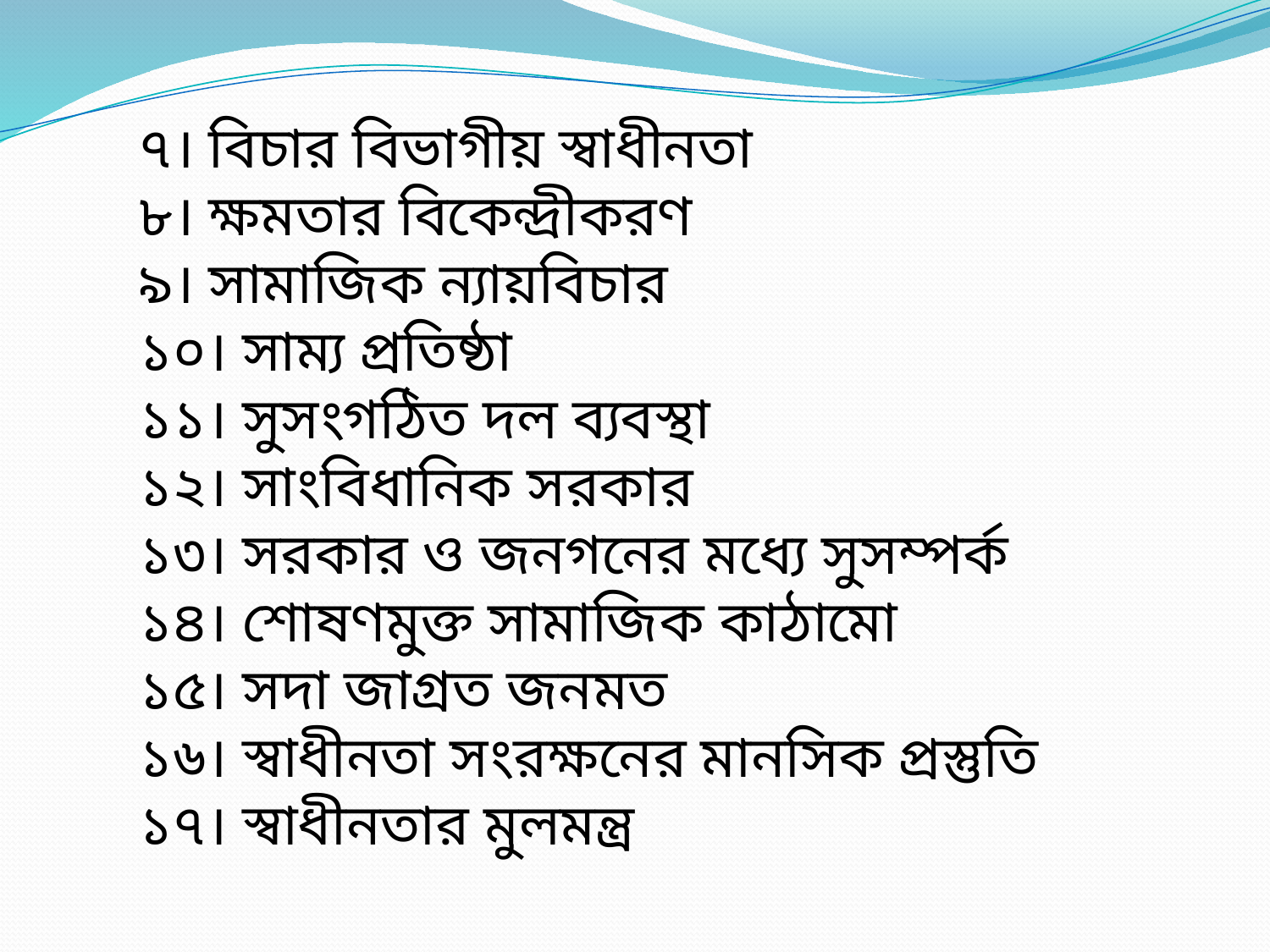

৭। বিচার বিভাগীয় স্বাধীনতা
৮। ক্ষমতার বিকেন্দ্রীকরণ
৯। সামাজিক ন্যায়বিচার
১০। সাম্য প্রতিষ্ঠা
১১। সুসংগঠিত দল ব্যবস্থা
১২। সাংবিধানিক সরকার
১৩। সরকার ও জনগনের মধ্যে সুসম্পর্ক
১৪। শোষণমুক্ত সামাজিক কাঠামো
১৫। সদা জাগ্রত জনমত
১৬। স্বাধীনতা সংরক্ষনের মানসিক প্রস্তুতি
১৭। স্বাধীনতার মুলমন্ত্র